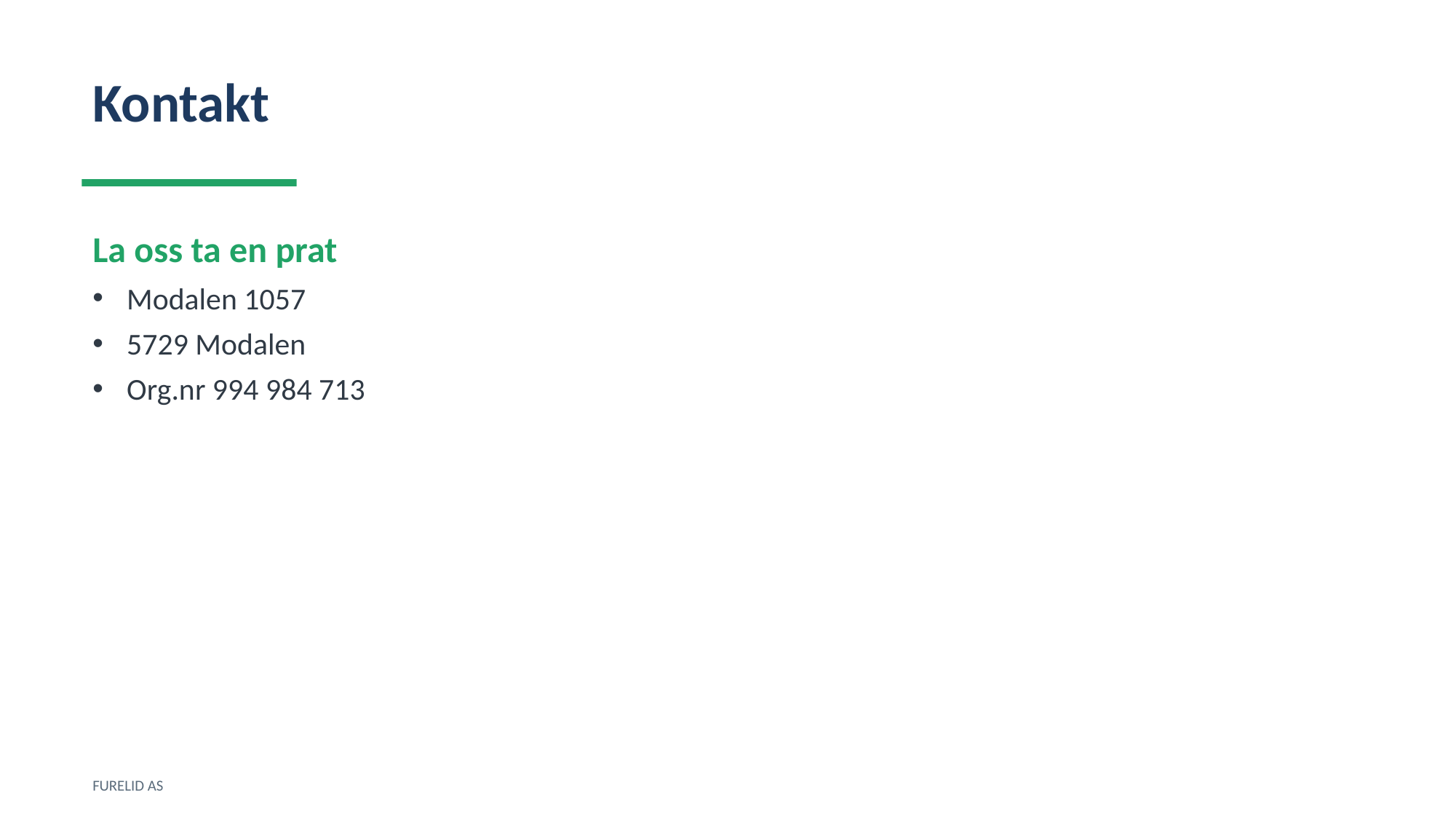

Kontakt

La oss ta en prat
Modalen 1057
5729 Modalen
Org.nr 994 984 713
FURELID AS